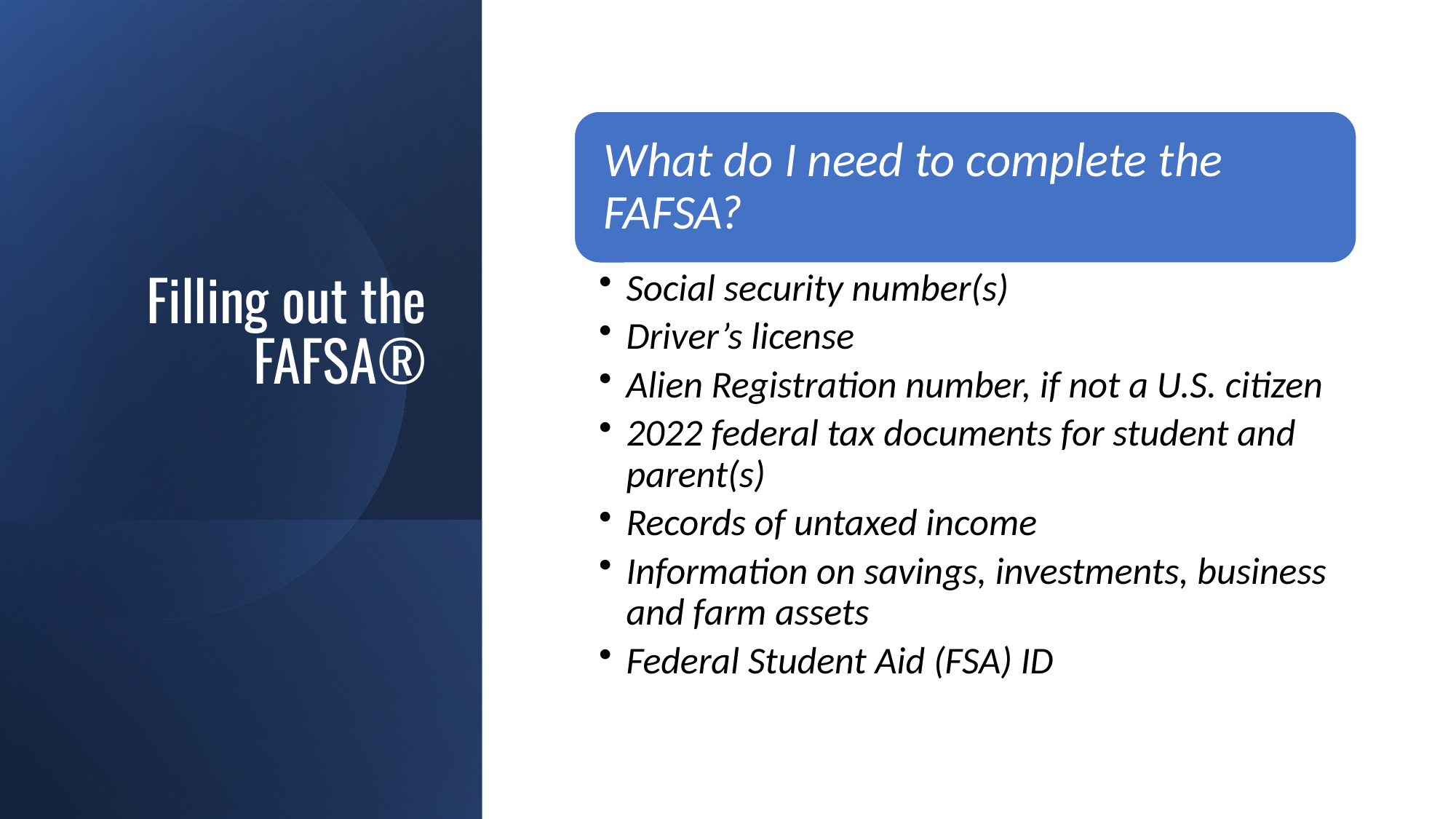

# Filling out the FAFSA®
What do I need to complete the FAFSA?
Social security number(s)
Driver’s license
Alien Registration number, if not a U.S. citizen
2022 federal tax documents for student and parent(s)
Records of untaxed income
Information on savings, investments, business and farm assets
Federal Student Aid (FSA) ID